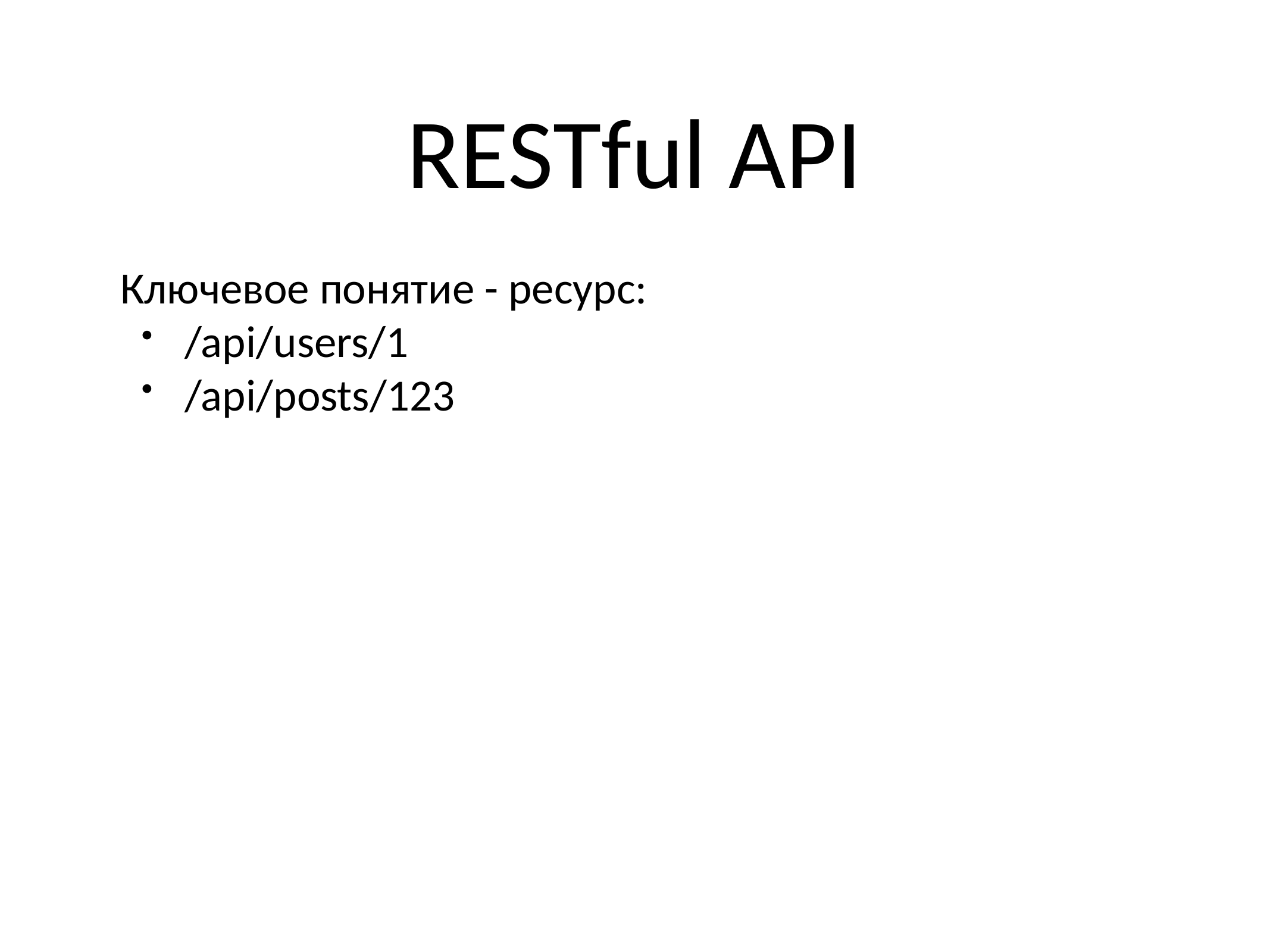

# RESTful API
Ключевое понятие - ресурс:
/api/users/1
/api/posts/123